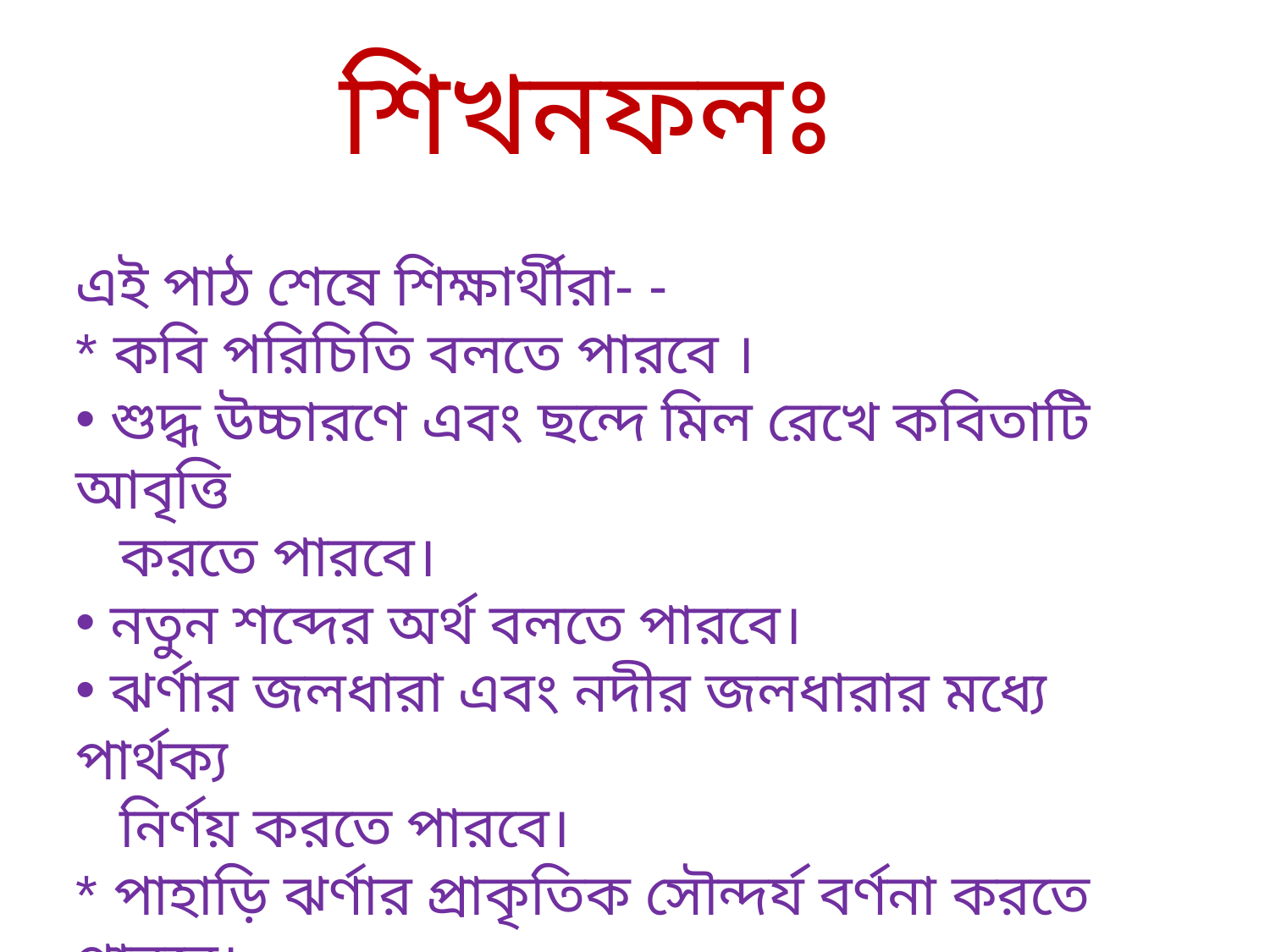

শিখনফলঃ

এই পাঠ শেষে শিক্ষার্থীরা- -
* কবি পরিচিতি বলতে পারবে ।
 শুদ্ধ উচ্চারণে এবং ছন্দে মিল রেখে কবিতাটি আবৃত্তি
   করতে পারবে।
 নতুন শব্দের অর্থ বলতে পারবে।
 ঝর্ণার জলধারা এবং নদীর জলধারার মধ্যে পার্থক্য
   নির্ণয় করতে পারবে।
* পাহাড়ি ঝর্ণার প্রাকৃতিক সৌন্দর্য বর্ণনা করতে পারবে।